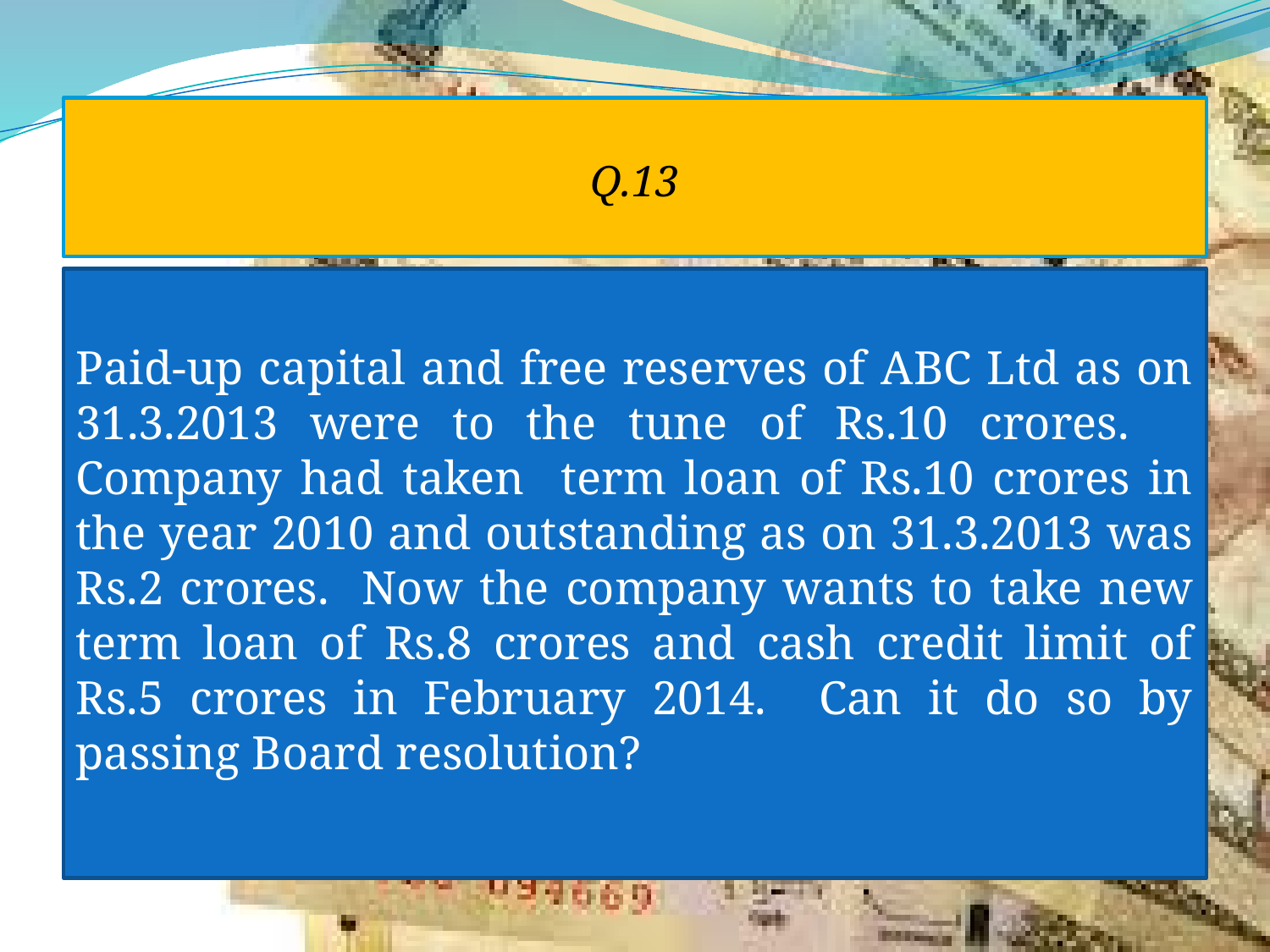

# Q.13

Paid-up capital and free reserves of ABC Ltd as on 31.3.2013 were to the tune of Rs.10 crores.   Company had taken  term loan of Rs.10 crores in the year 2010 and outstanding as on 31.3.2013 was Rs.2 crores.  Now the company wants to take new term loan of Rs.8 crores and cash credit limit of Rs.5 crores in February 2014.  Can it do so by passing Board resolution?